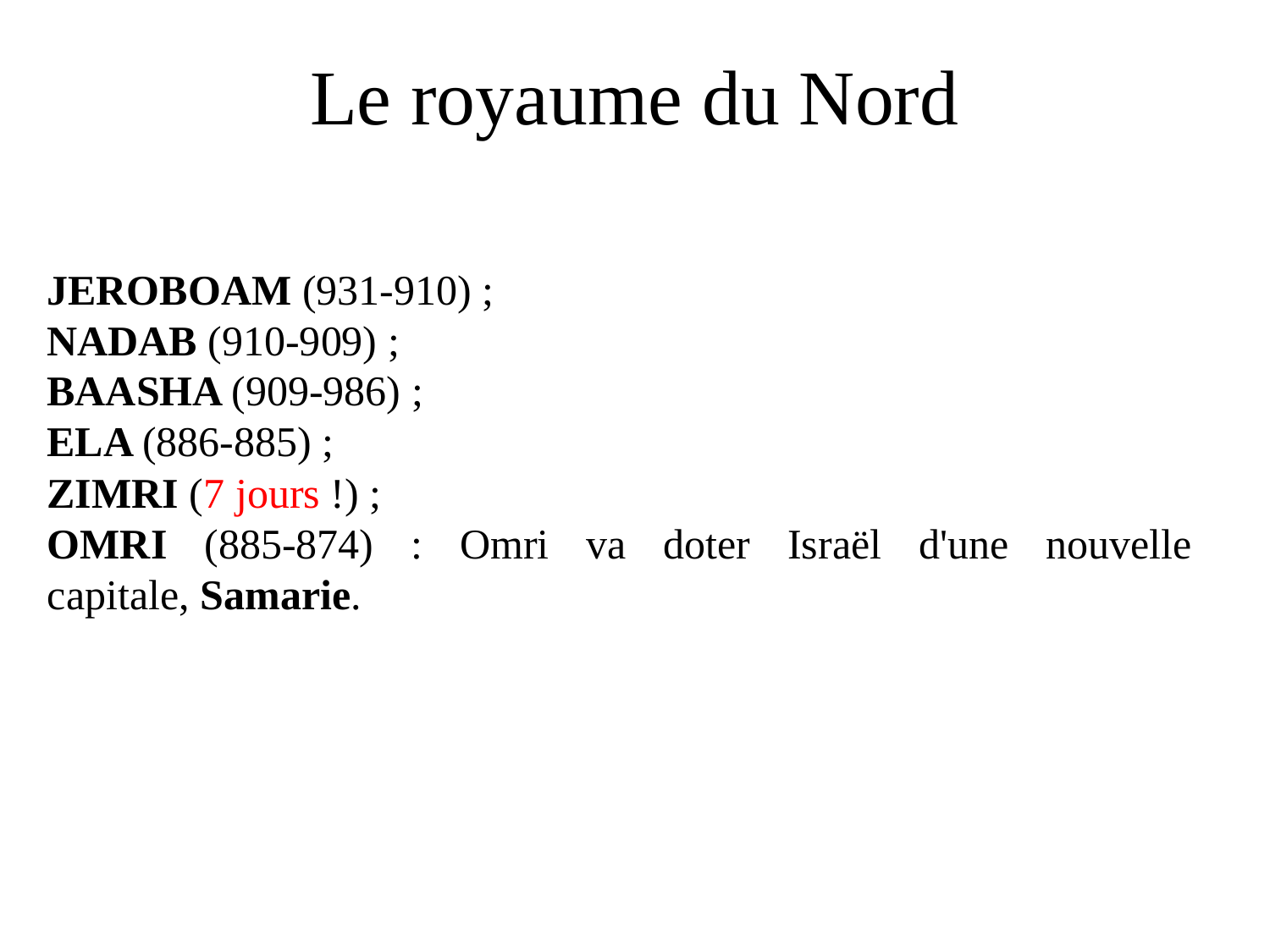

# Le royaume du Nord
JEROBOAM (931-910) ;
NADAB (910-909) ;
BAASHA (909-986) ;
ELA (886-885) ;
ZIMRI (7 jours !) ;
OMRI (885-874) : Omri va doter Israël d'une nouvelle capitale, Samarie.